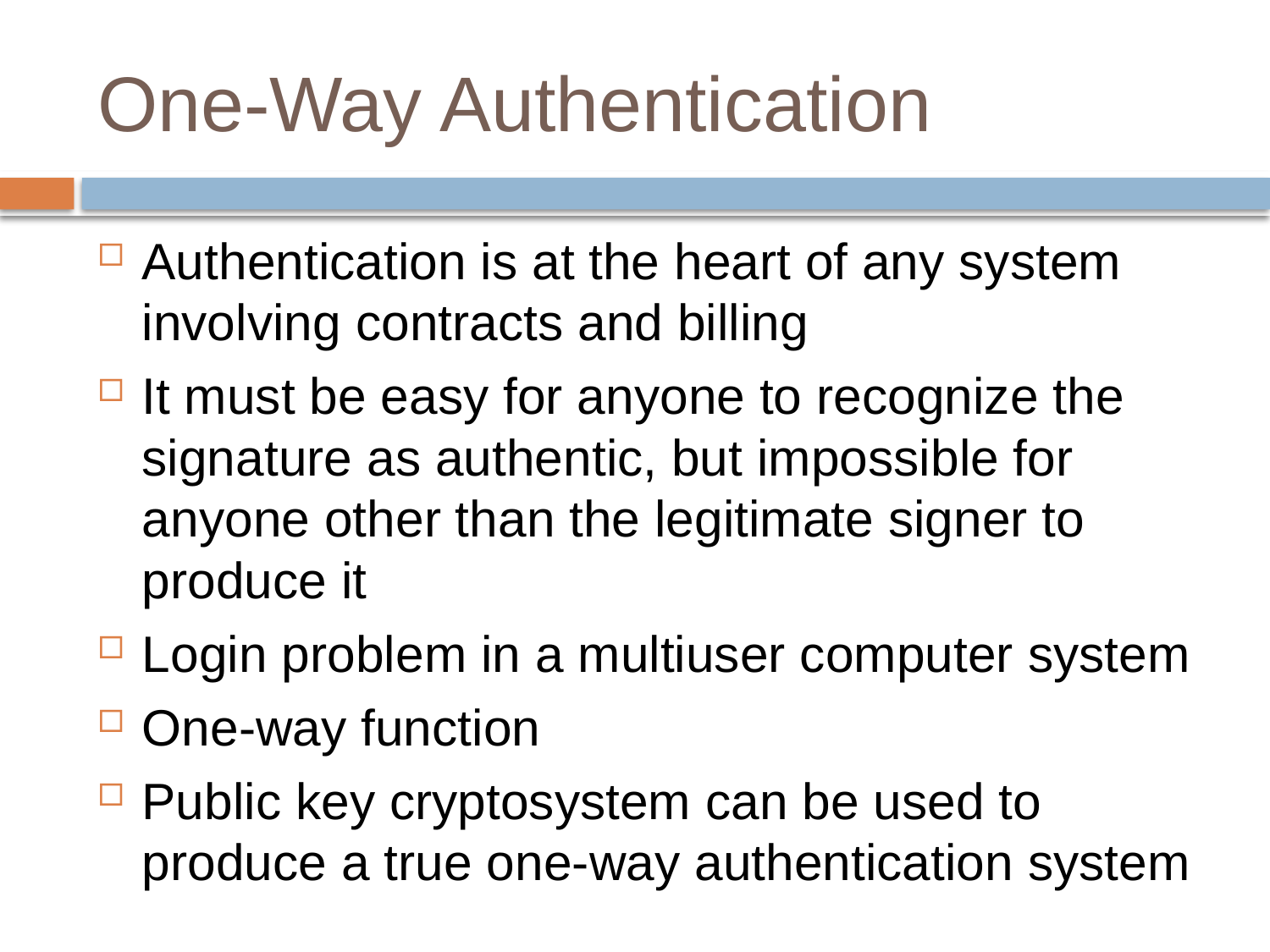

# One-Way Authentication
Authentication is at the heart of any system involving contracts and billing
It must be easy for anyone to recognize the signature as authentic, but impossible for anyone other than the legitimate signer to produce it
Login problem in a multiuser computer system
One-way function
Public key cryptosystem can be used to produce a true one-way authentication system